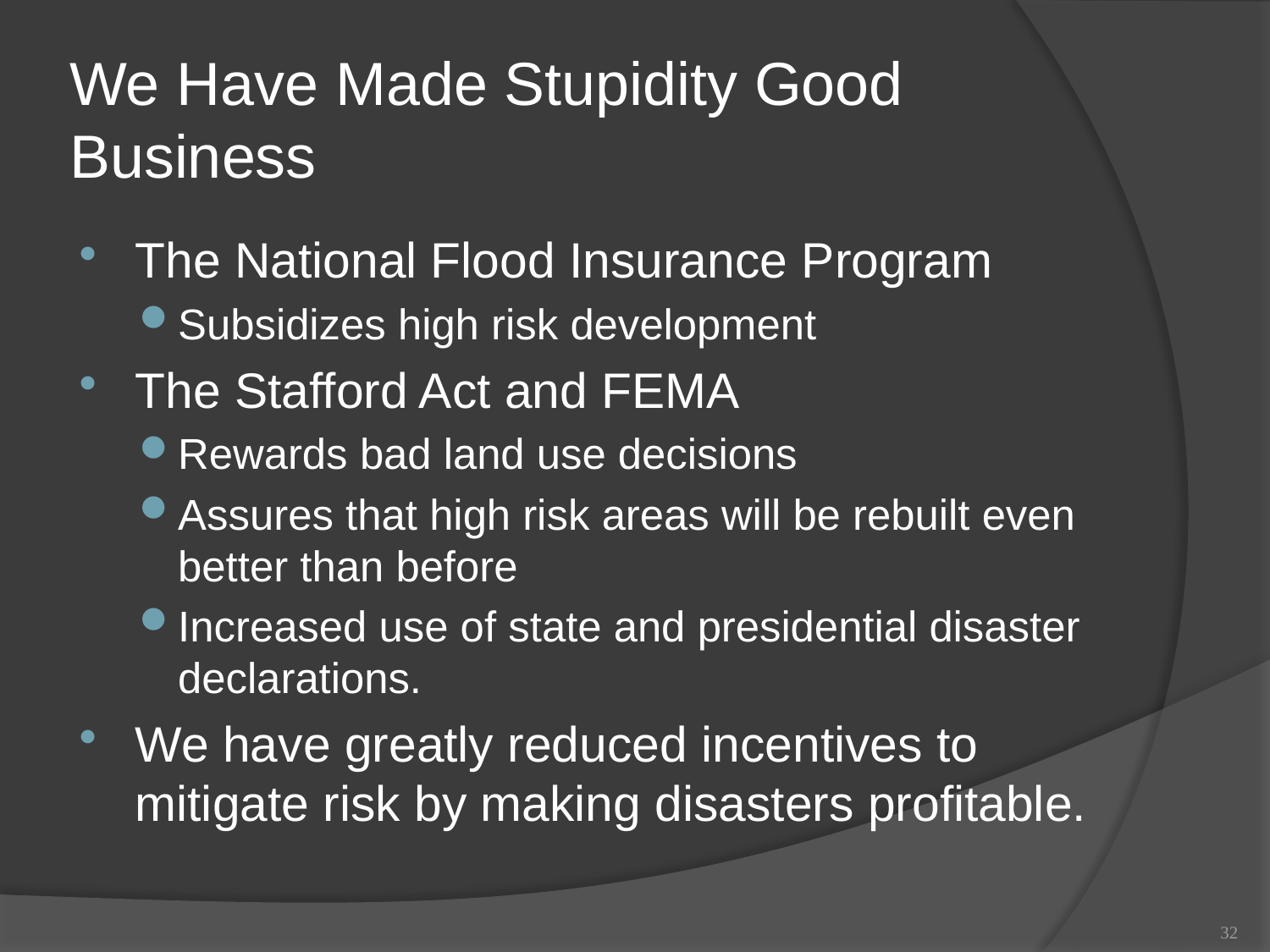

# We Have Made Stupidity Good Business
The National Flood Insurance Program
Subsidizes high risk development
The Stafford Act and FEMA
Rewards bad land use decisions
Assures that high risk areas will be rebuilt even better than before
Increased use of state and presidential disaster declarations.
We have greatly reduced incentives to mitigate risk by making disasters profitable.
32